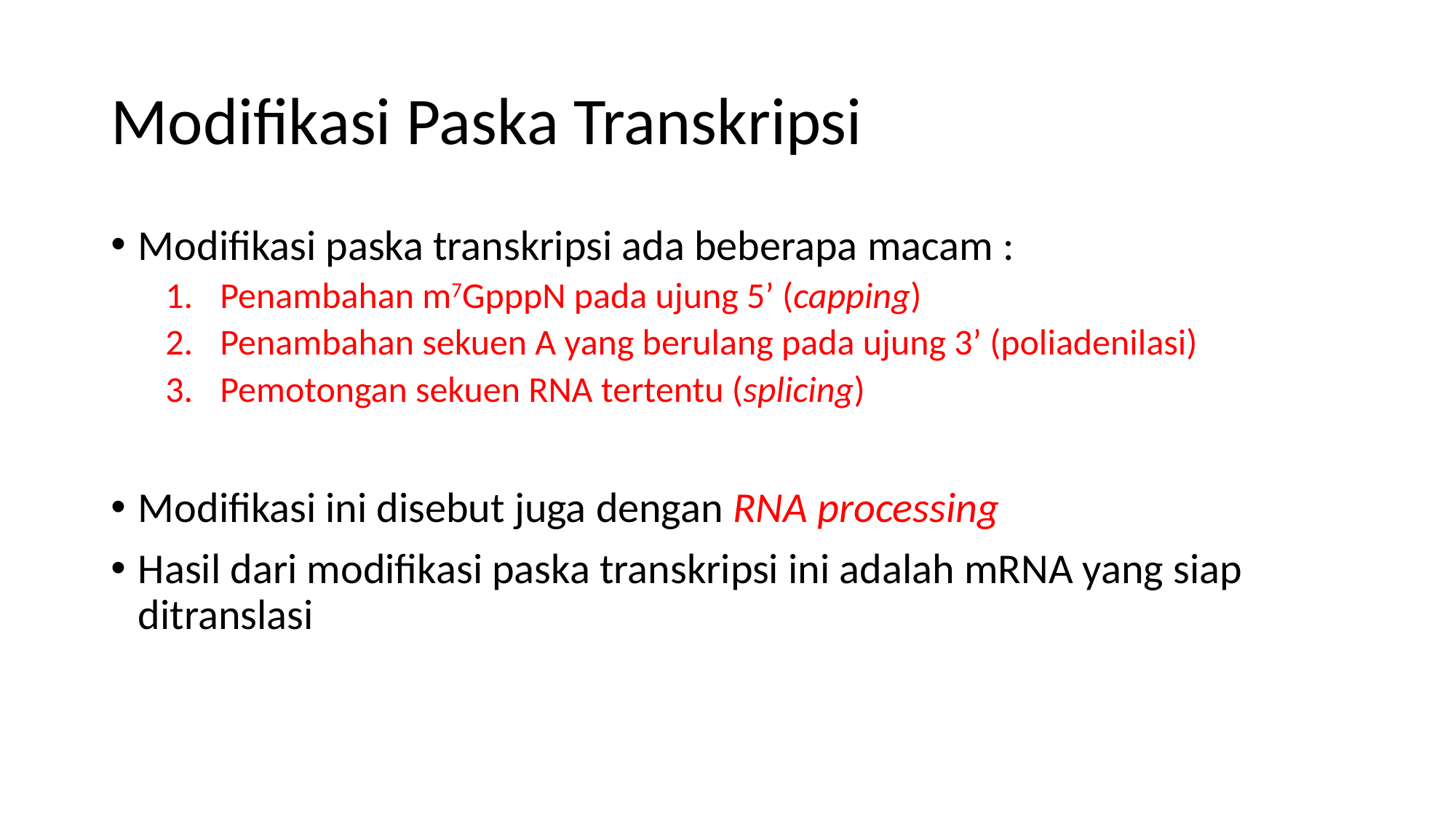

# Modifikasi Paska Transkripsi
Modifikasi paska transkripsi ada beberapa macam :
Penambahan m7GpppN pada ujung 5’ (capping)
Penambahan sekuen A yang berulang pada ujung 3’ (poliadenilasi)
Pemotongan sekuen RNA tertentu (splicing)

Modifikasi ini disebut juga dengan RNA processing
Hasil dari modifikasi paska transkripsi ini adalah mRNA yang siap ditranslasi